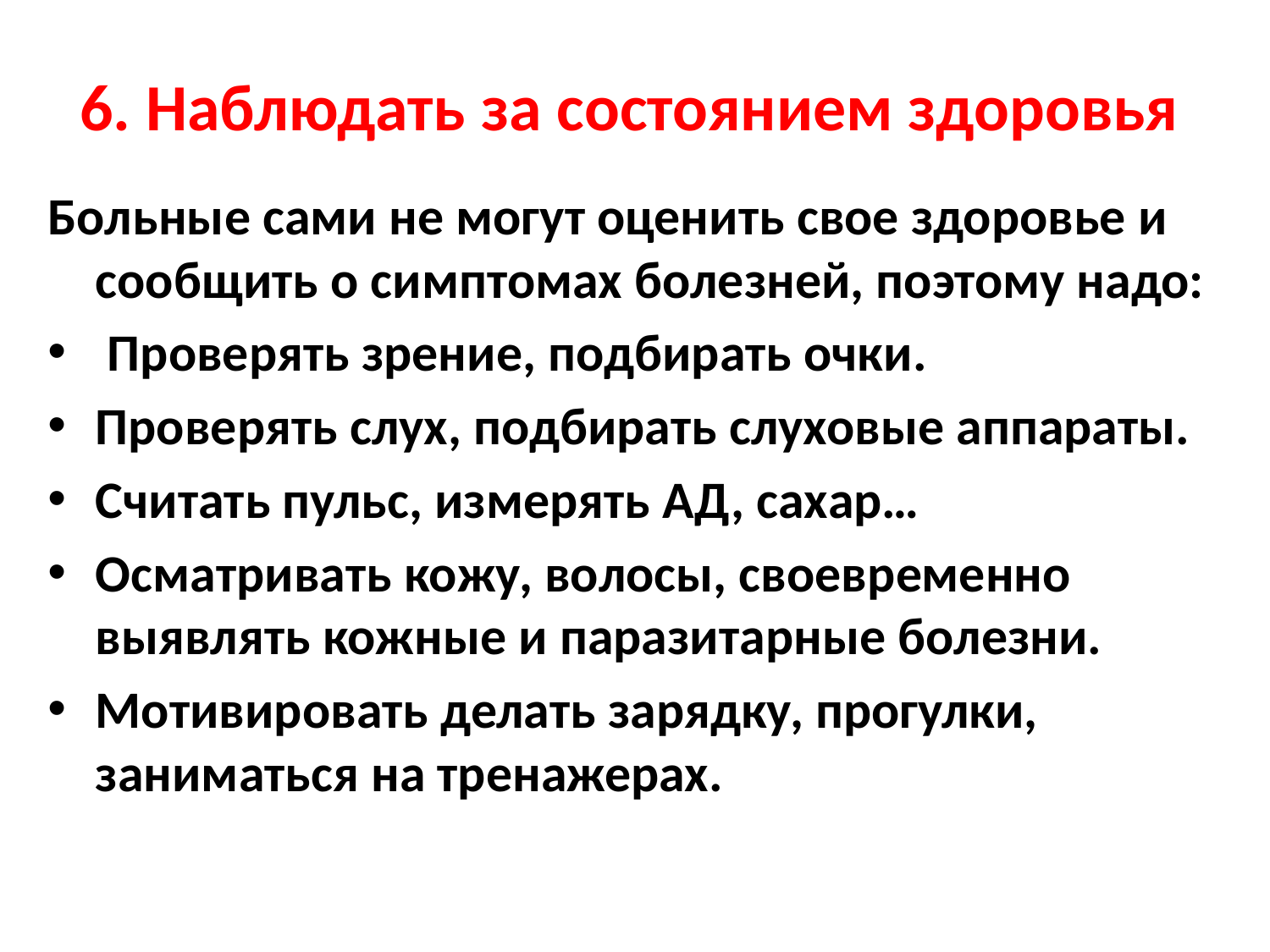

# 6. Наблюдать за состоянием здоровья
Больные сами не могут оценить свое здоровье и сообщить о симптомах болезней, поэтому надо:
 Проверять зрение, подбирать очки.
Проверять слух, подбирать слуховые аппараты.
Считать пульс, измерять АД, сахар…
Осматривать кожу, волосы, своевременно выявлять кожные и паразитарные болезни.
Мотивировать делать зарядку, прогулки, заниматься на тренажерах.